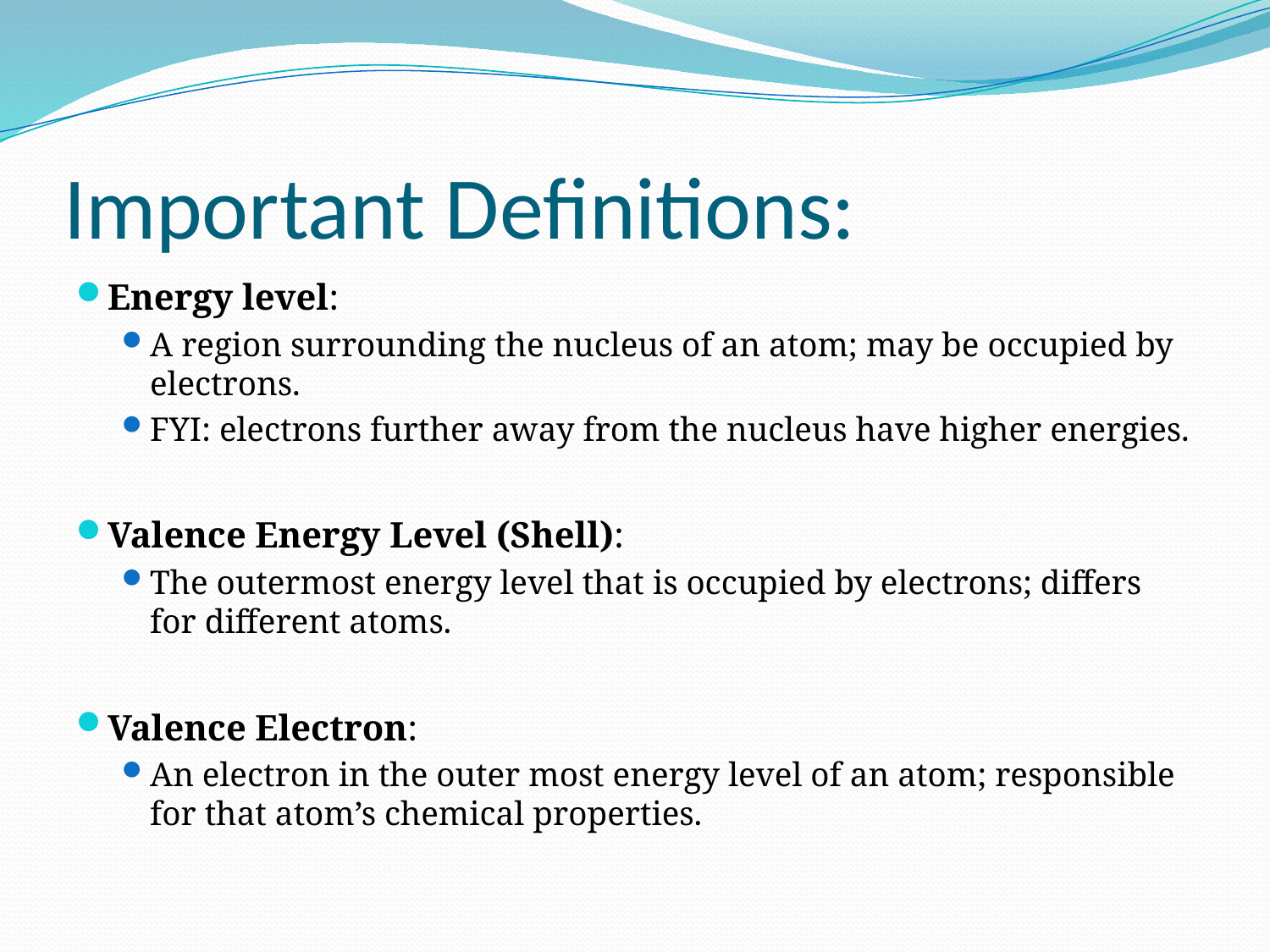

# Important Definitions:
Energy level:
A region surrounding the nucleus of an atom; may be occupied by electrons.
FYI: electrons further away from the nucleus have higher energies.

Valence Energy Level (Shell):
The outermost energy level that is occupied by electrons; differs for different atoms.

Valence Electron:
An electron in the outer most energy level of an atom; responsible for that atom’s chemical properties.